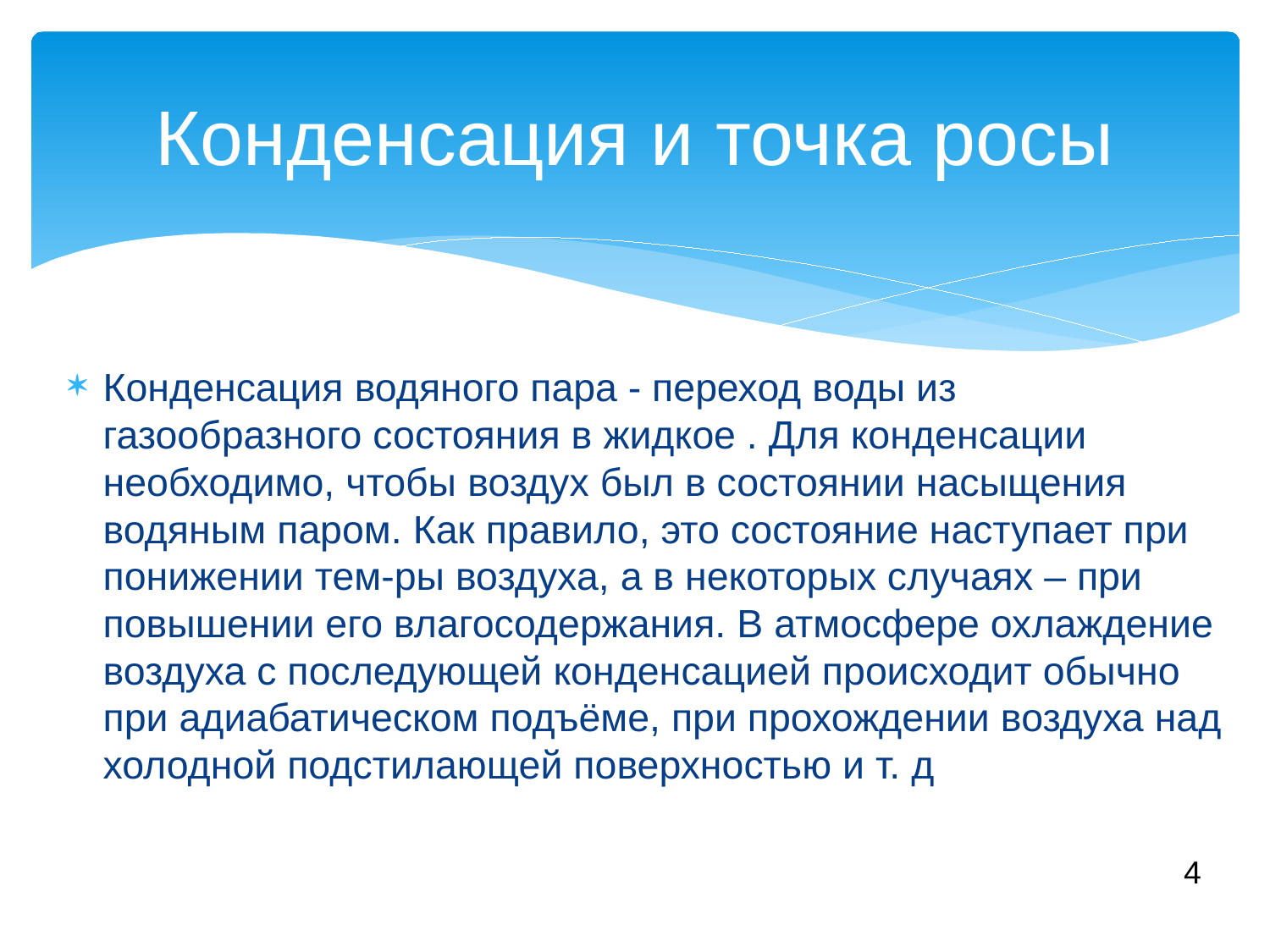

# Конденсация и точка росы
Конденсация водяного пара - переход воды из газообразного состояния в жидкое . Для конденсации необходимо, чтобы воздух был в состоянии насыщения водяным паром. Как правило, это состояние наступает при понижении тем-ры воздуха, а в некоторых случаях – при повышении его влагосодержания. В атмосфере охлаждение воздуха с последующей конденсацией происходит обычно при адиабатическом подъёме, при прохождении воздуха над холодной подстилающей поверхностью и т. д

4